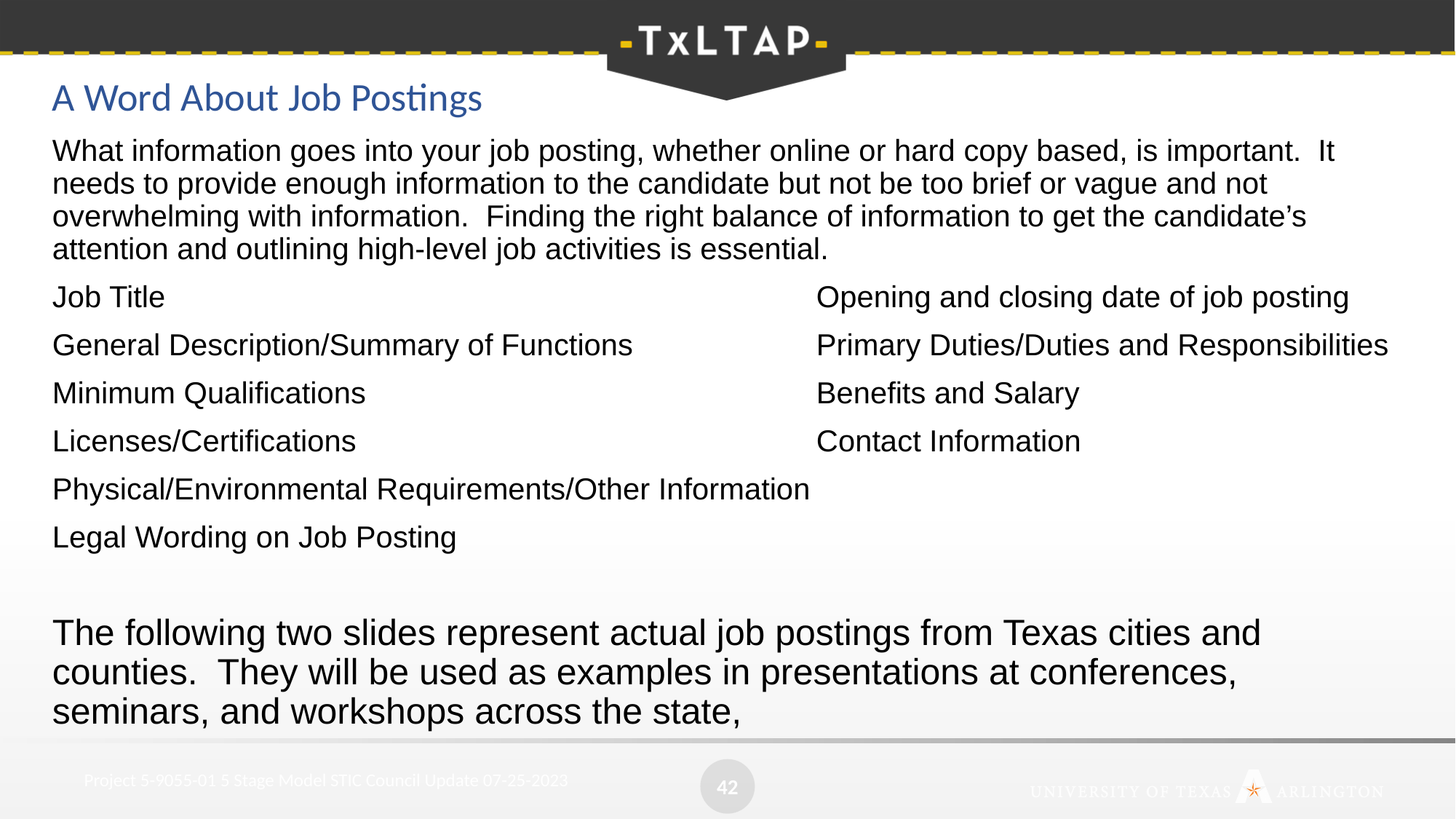

A Word About Job Postings
What information goes into your job posting, whether online or hard copy based, is important.  It needs to provide enough information to the candidate but not be too brief or vague and not overwhelming with information.  Finding the right balance of information to get the candidate’s attention and outlining high-level job activities is essential.
Job Title						Opening and closing date of job posting
General Description/Summary of Functions		Primary Duties/Duties and Responsibilities
Minimum Qualifications 					Benefits and Salary
Licenses/Certifications 					Contact Information
Physical/Environmental Requirements/Other Information
Legal Wording on Job Posting

The following two slides represent actual job postings from Texas cities and counties.  They will be used as examples in presentations at conferences, seminars, and workshops across the state,
42
Project 5-9055-01 5 Stage Model STIC Council Update 07-25-2023